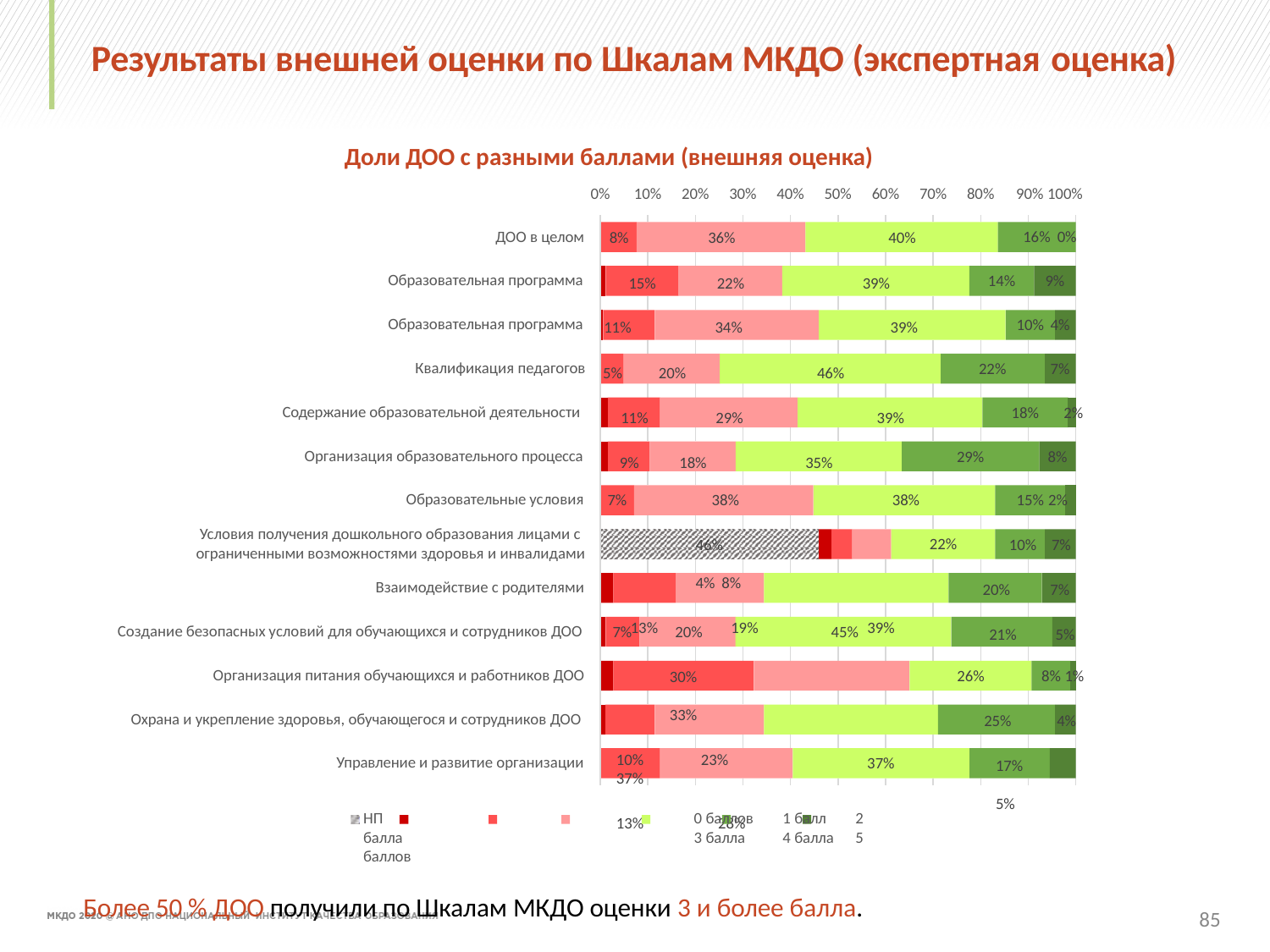

# Результаты внешней оценки по Шкалам МКДО (экспертная оценка)
Доли ДОО с разными баллами (внешняя оценка)
0%	10%	20%	30%	40%	50%	60%	70%

8%	36%	40%

15%	22%	39%

11%	34%	39%

5%	20%	46%

11%	29%	39%

9%	18%	35%
80%	90% 100%

ДОО в целом
16% 0%

Образовательная программа
14%
9%

Образовательная программа
10% 4%

Квалификация педагогов
22%
7%

Содержание образовательной деятельности
18%	2%

Организация образовательного процесса
29%
8%

Образовательные условия
7%	38%	38%

46%	4% 8%

13%	19%	39%
15% 2%

10%    7%

20%	7%

21%	5%

Условия получения дошкольного образования лицами с  ограниченными возможностями здоровья и инвалидами

22%

Взаимодействие с родителями

Создание безопасных условий для обучающихся и сотрудников ДОО
7%	20%	45%

30%	33%

10%	23%	37%

13%	28%

Организация питания обучающихся и работников ДОО
26%	8% 1%

25%	4%

17%	5%

Охрана и укрепление здоровья, обучающегося и сотрудников ДОО

Управление и развитие организации
37%

НП	0 баллов	1 балл	2 балла	3 балла	4 балла	5 баллов

Более 50 % ДОО получили по Шкалам МКДО оценки 3 и более балла.

85